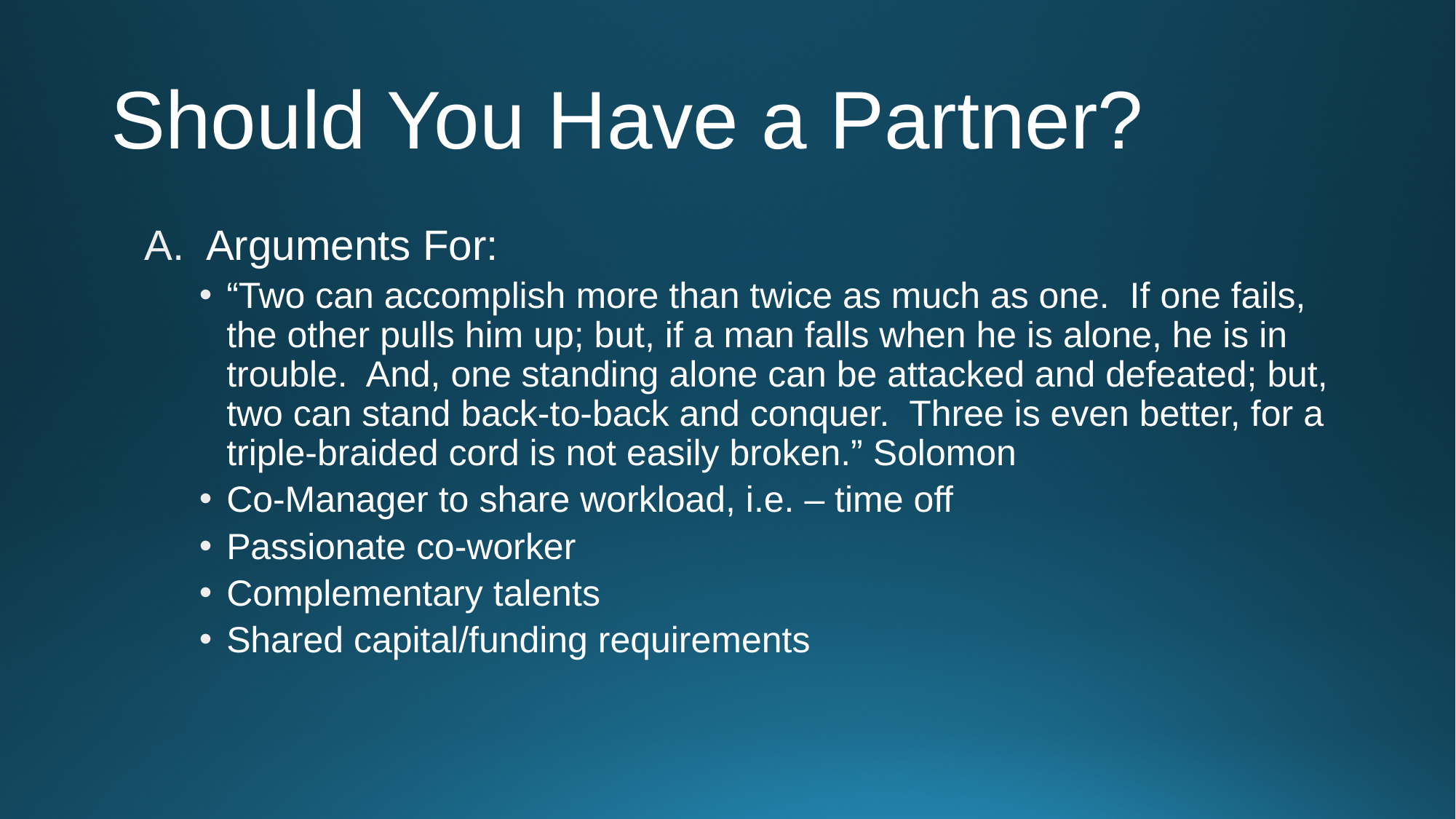

# Should You Have a Partner?
Arguments For:
“Two can accomplish more than twice as much as one.  If one fails, the other pulls him up; but, if a man falls when he is alone, he is in trouble.  And, one standing alone can be attacked and defeated; but, two can stand back-to-back and conquer.  Three is even better, for a triple-braided cord is not easily broken.” Solomon
Co-Manager to share workload, i.e. – time off
Passionate co-worker
Complementary talents
Shared capital/funding requirements